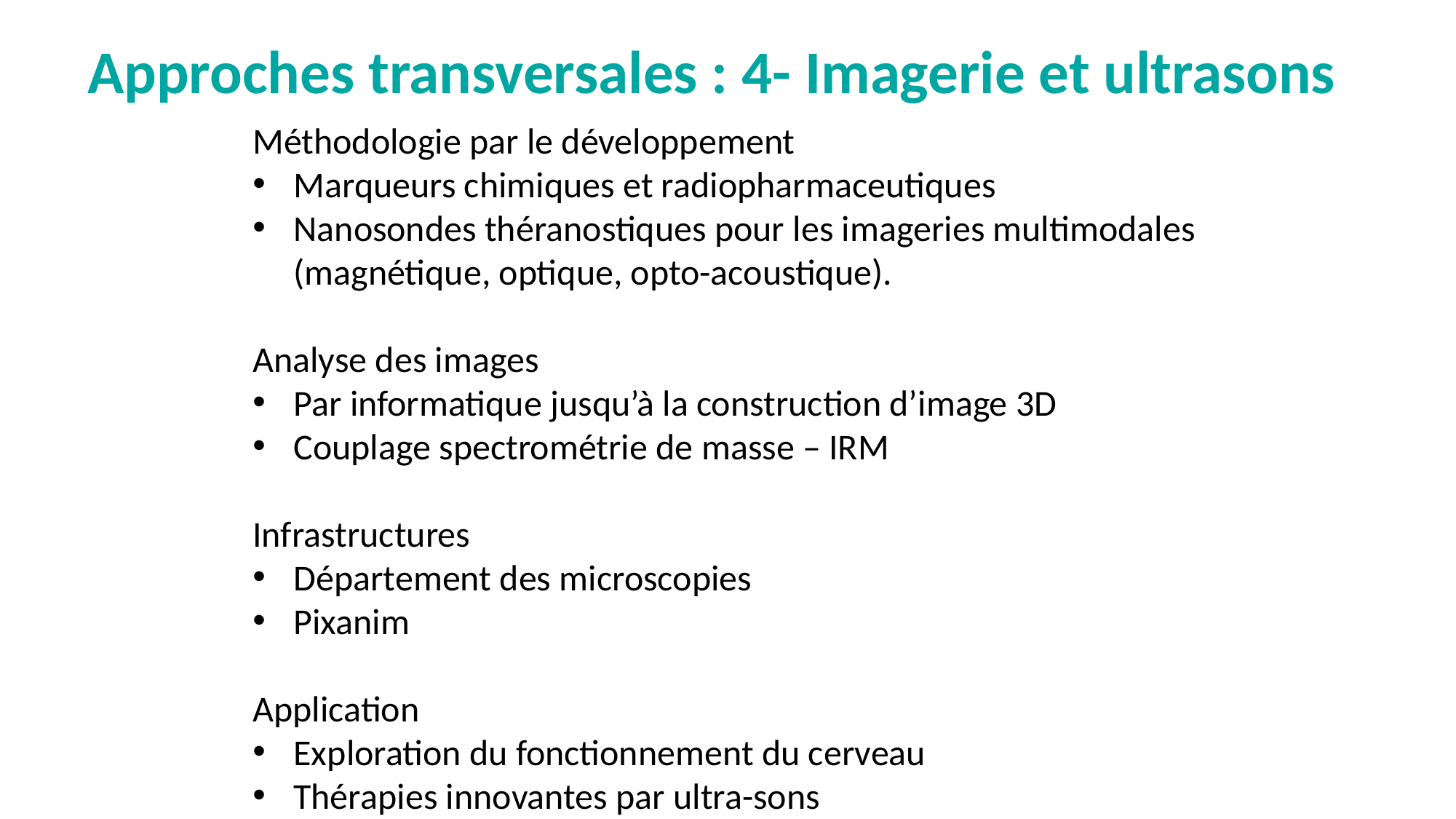

Approches transversales : 4- Imagerie et ultrasons
Méthodologie par le développement
Marqueurs chimiques et radiopharmaceutiques
Nanosondes théranostiques pour les imageries multimodales (magnétique, optique, opto-acoustique).

Analyse des images
Par informatique jusqu’à la construction d’image 3D
Couplage spectrométrie de masse – IRM

Infrastructures
Département des microscopies
Pixanim

Application
Exploration du fonctionnement du cerveau
Thérapies innovantes par ultra-sons